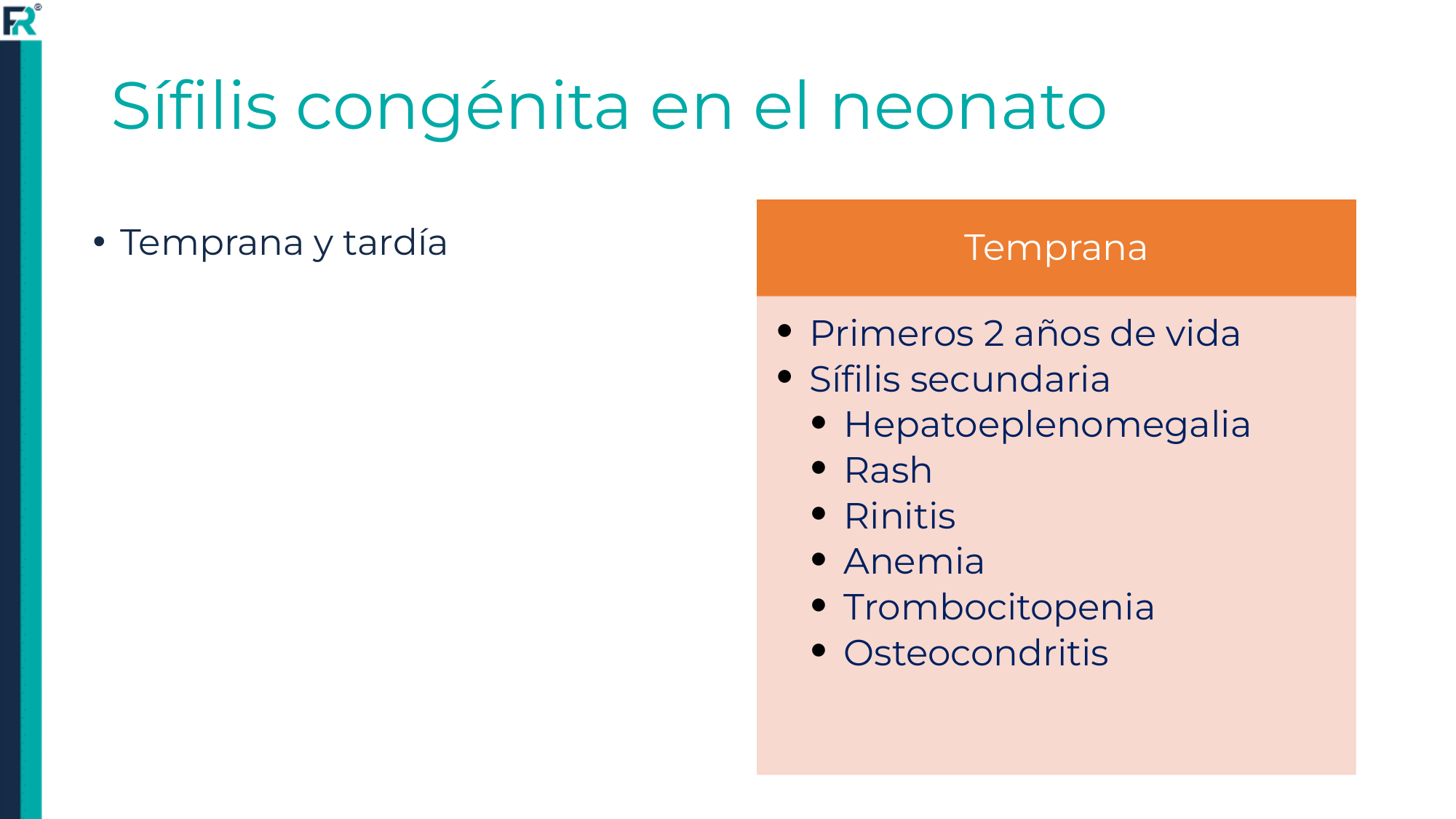

# Sífilis congénita en el neonato

Temprana

Primeros 2 años de vida
Sífilis secundaria
Hepatoeplenomegalia
Rash
Rinitis
Anemia
Trombocitopenia
Osteocondritis
Temprana y tardía